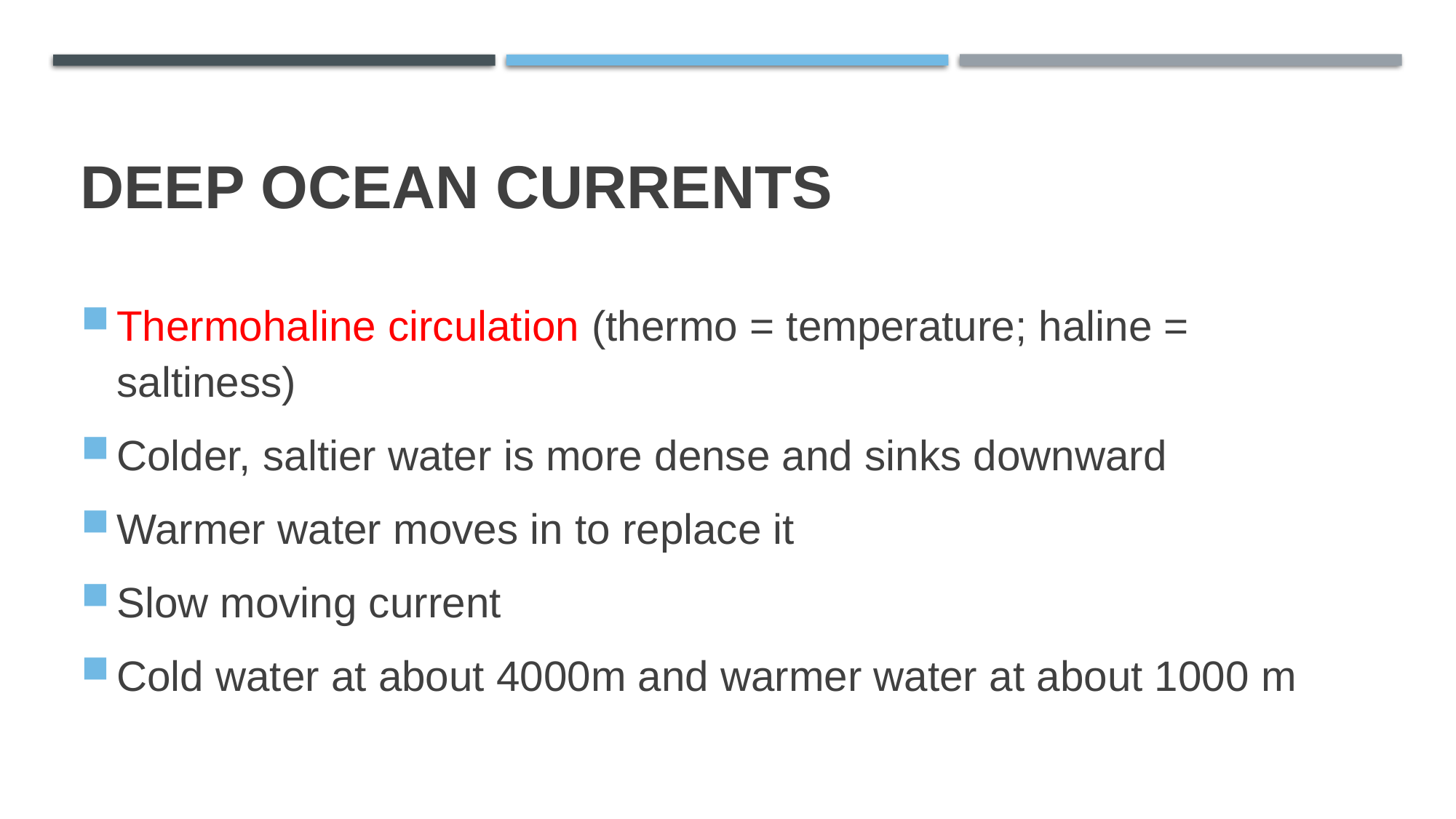

# Deep ocean currents
Thermohaline circulation (thermo = temperature; haline = saltiness)
Colder, saltier water is more dense and sinks downward
Warmer water moves in to replace it
Slow moving current
Cold water at about 4000m and warmer water at about 1000 m